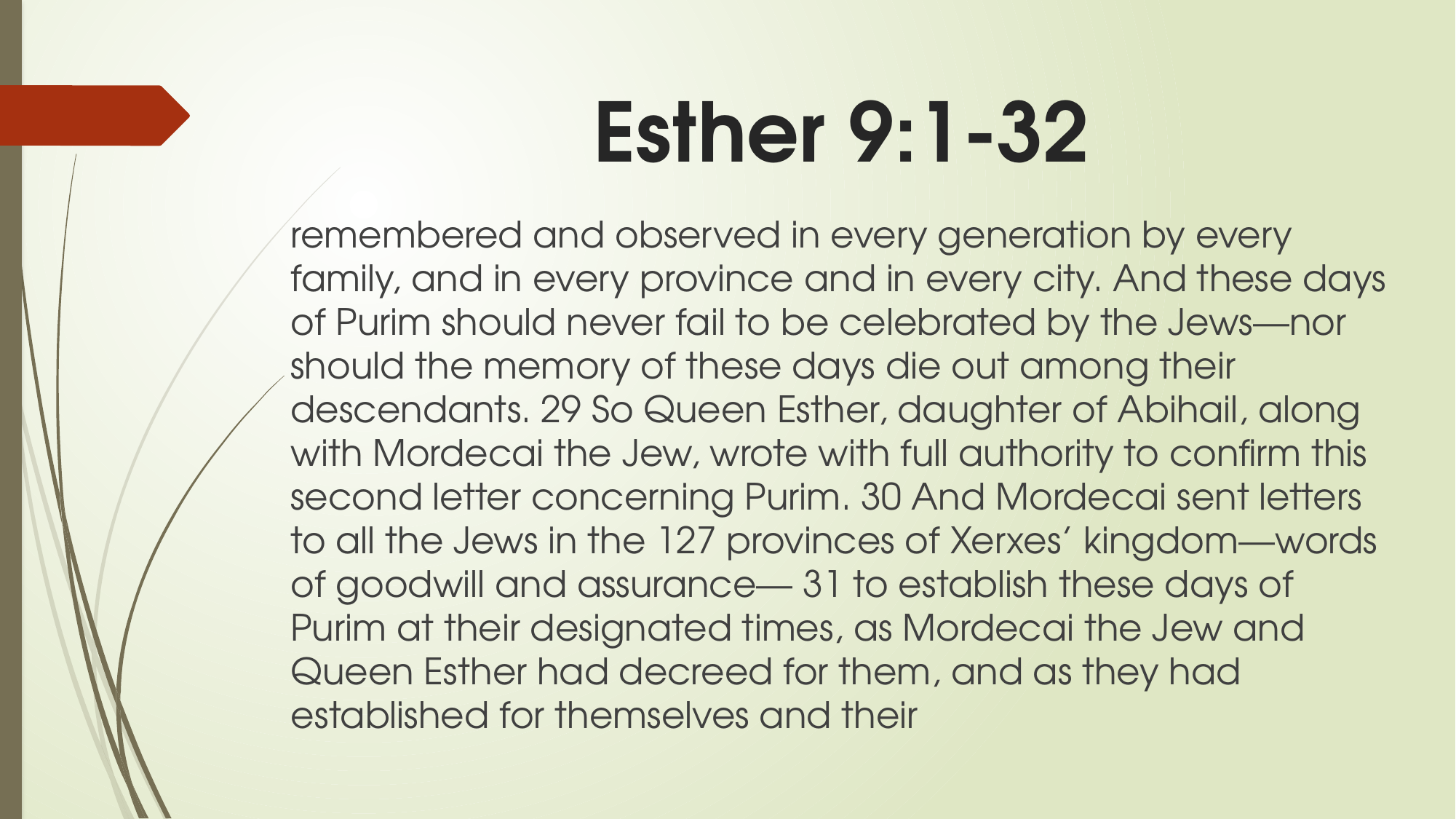

# Esther 9:1-32
remembered and observed in every generation by every family, and in every province and in every city. And these days of Purim should never fail to be celebrated by the Jews—nor should the memory of these days die out among their descendants. 29 So Queen Esther, daughter of Abihail, along with Mordecai the Jew, wrote with full authority to confirm this second letter concerning Purim. 30 And Mordecai sent letters to all the Jews in the 127 provinces of Xerxes’ kingdom—words of goodwill and assurance— 31 to establish these days of Purim at their designated times, as Mordecai the Jew and Queen Esther had decreed for them, and as they had established for themselves and their